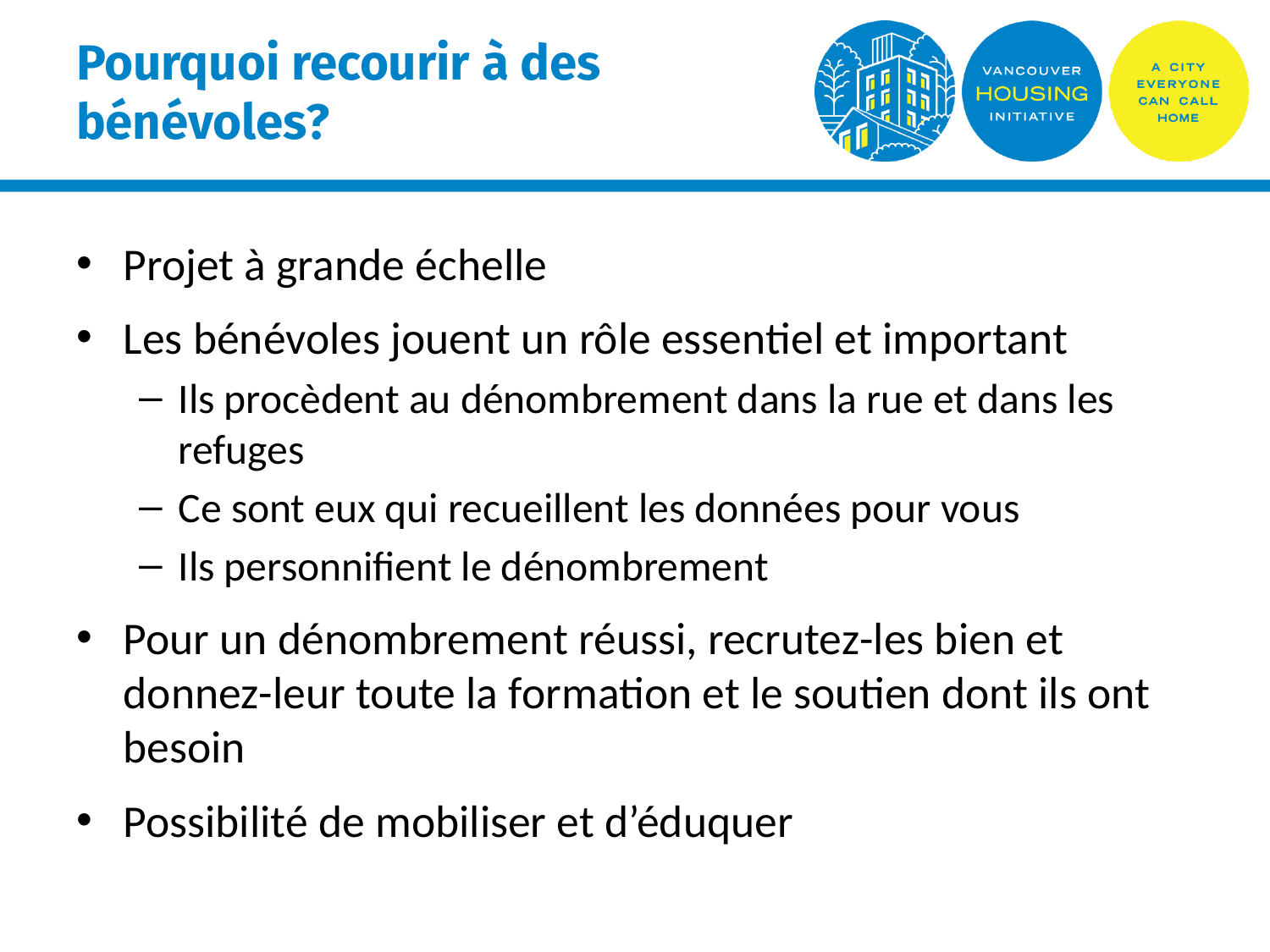

# Pourquoi recourir à des bénévoles?
Projet à grande échelle
Les bénévoles jouent un rôle essentiel et important
Ils procèdent au dénombrement dans la rue et dans les refuges
Ce sont eux qui recueillent les données pour vous
Ils personnifient le dénombrement
Pour un dénombrement réussi, recrutez-les bien et donnez-leur toute la formation et le soutien dont ils ont besoin
Possibilité de mobiliser et d’éduquer